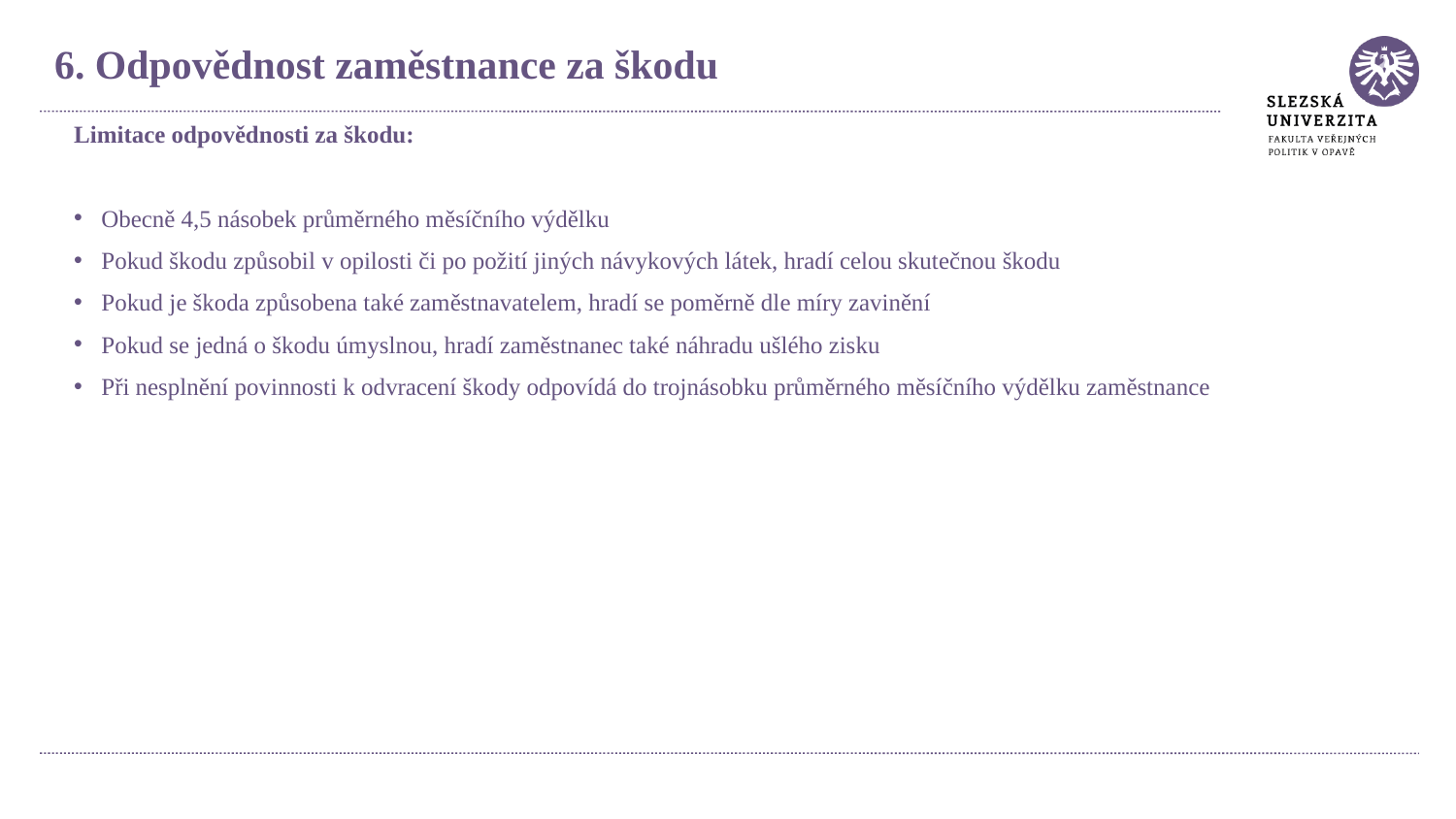

6. Odpovědnost zaměstnance za škodu
Limitace odpovědnosti za škodu:

Obecně 4,5 násobek průměrného měsíčního výdělku
Pokud škodu způsobil v opilosti či po požití jiných návykových látek, hradí celou skutečnou škodu
Pokud je škoda způsobena také zaměstnavatelem, hradí se poměrně dle míry zavinění
Pokud se jedná o škodu úmyslnou, hradí zaměstnanec také náhradu ušlého zisku
Při nesplnění povinnosti k odvracení škody odpovídá do trojnásobku průměrného měsíčního výdělku zaměstnance